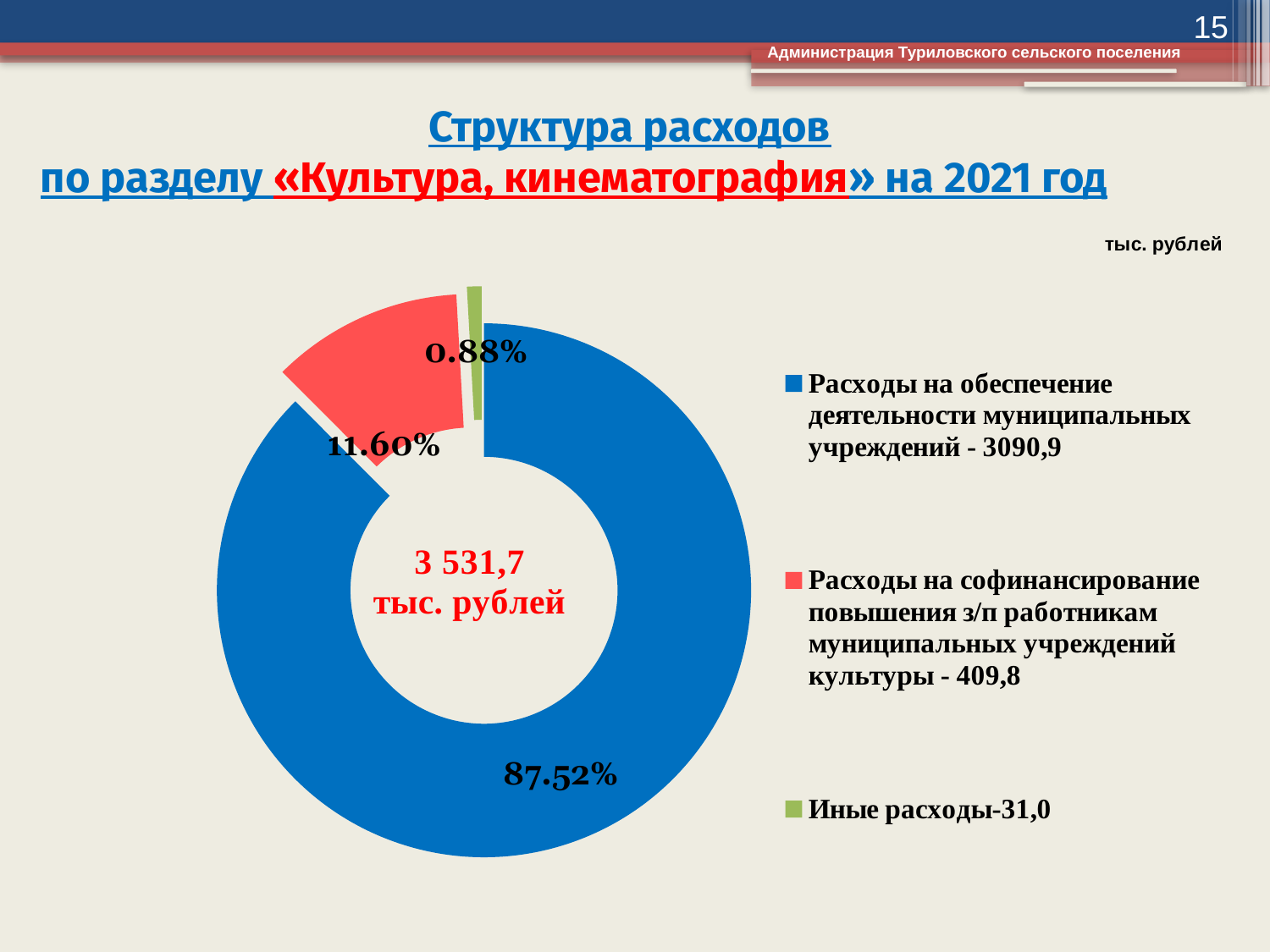

15
Администрация Туриловского сельского поселения
# Структура расходов по разделу «Культура, кинематография» на 2021 год

### Chart

| Category | Столбец1 |
|---|---|
| Расходы на обеспечение деятельности муниципальных учреждений - 3090,9 | 3090.9 |
| Расходы на софинансирование повышения з/п работникам муниципальных учреждений культуры - 409,8 | 409.8 |
| Иные расходы-31,0 | 31.0 |